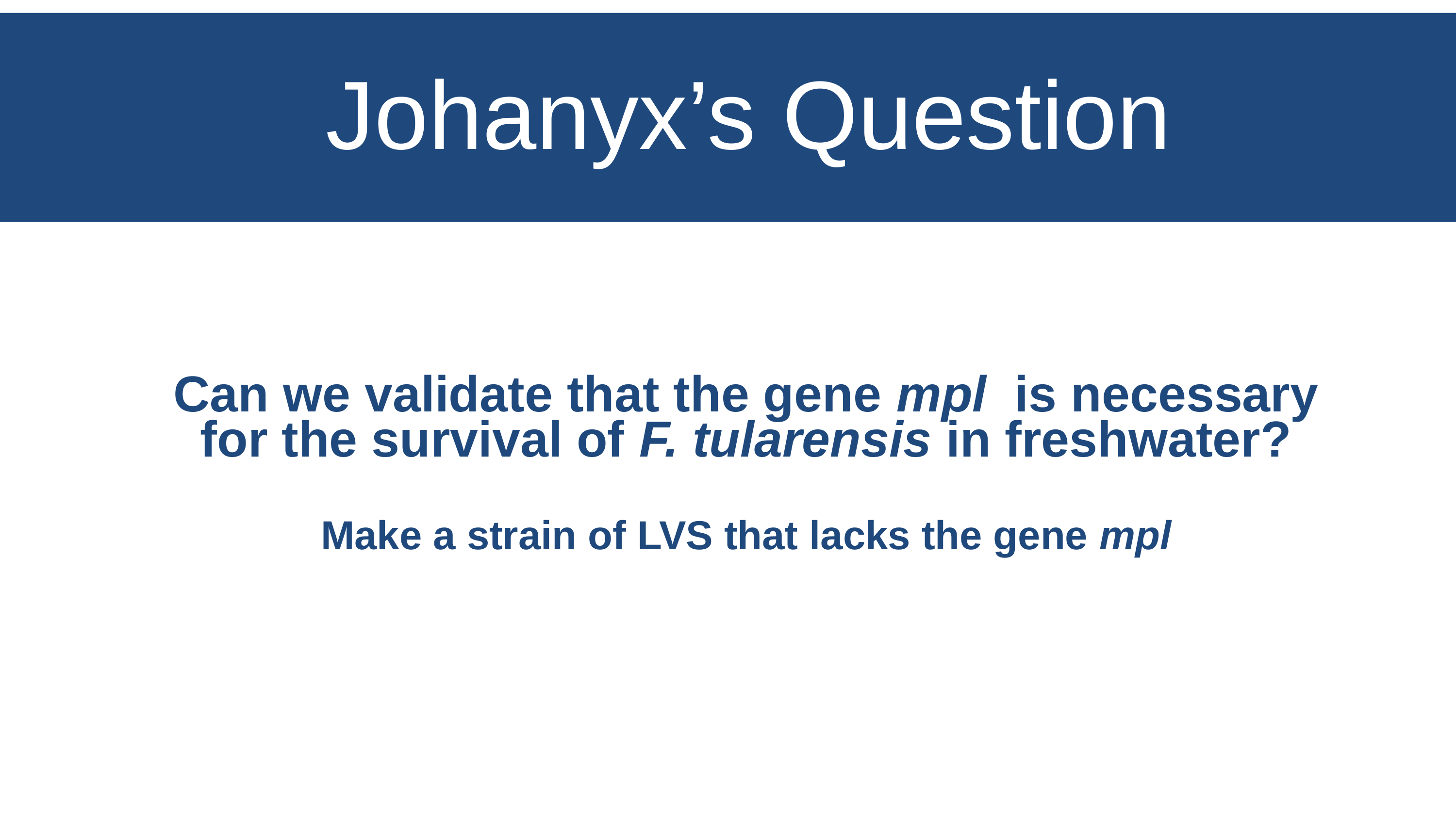

Johanyx’s Question
Can we validate that the gene mpl  is necessary for the survival of F. tularensis in freshwater?

Make a strain of LVS that lacks the gene mpl